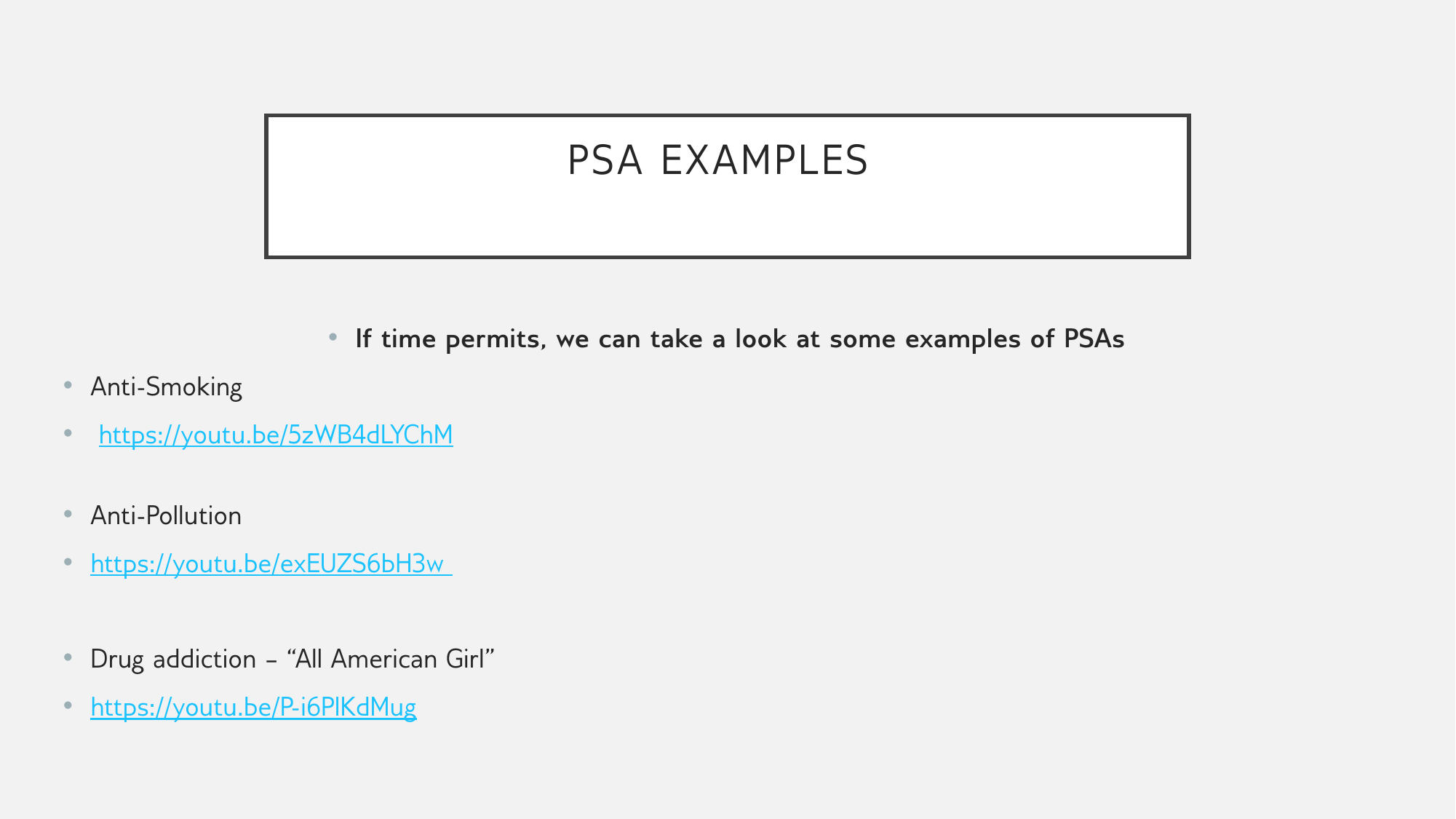

# PSA examples
If time permits, we can take a look at some examples of PSAs
Anti-Smoking
 https://youtu.be/5zWB4dLYChM
Anti-Pollution
https://youtu.be/exEUZS6bH3w

Drug addiction – “All American Girl”
https://youtu.be/P-i6PlKdMug